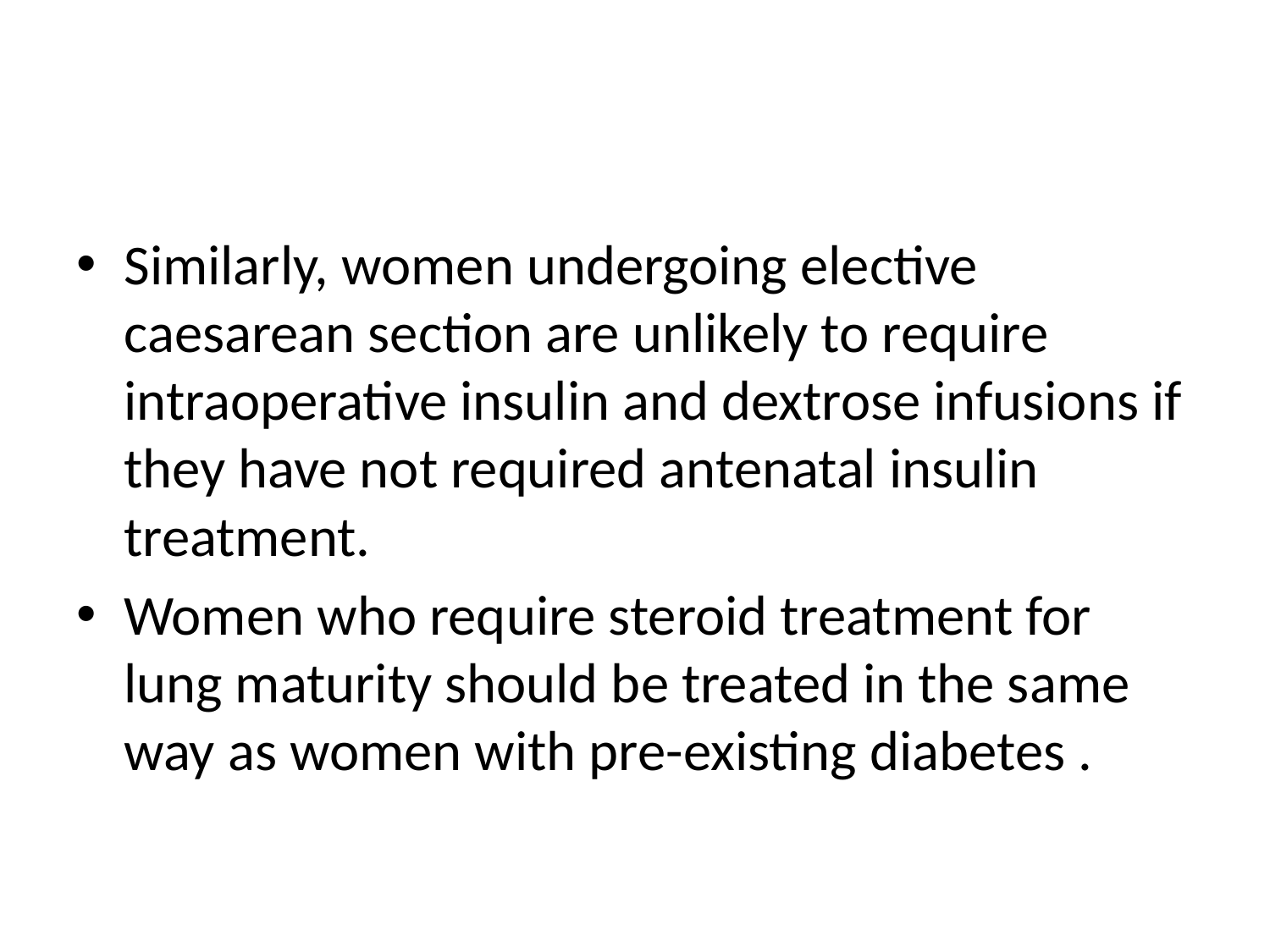

#
Similarly, women undergoing elective caesarean section are unlikely to require intraoperative insulin and dextrose infusions if they have not required antenatal insulin treatment.
Women who require steroid treatment for lung maturity should be treated in the same way as women with pre-existing diabetes .